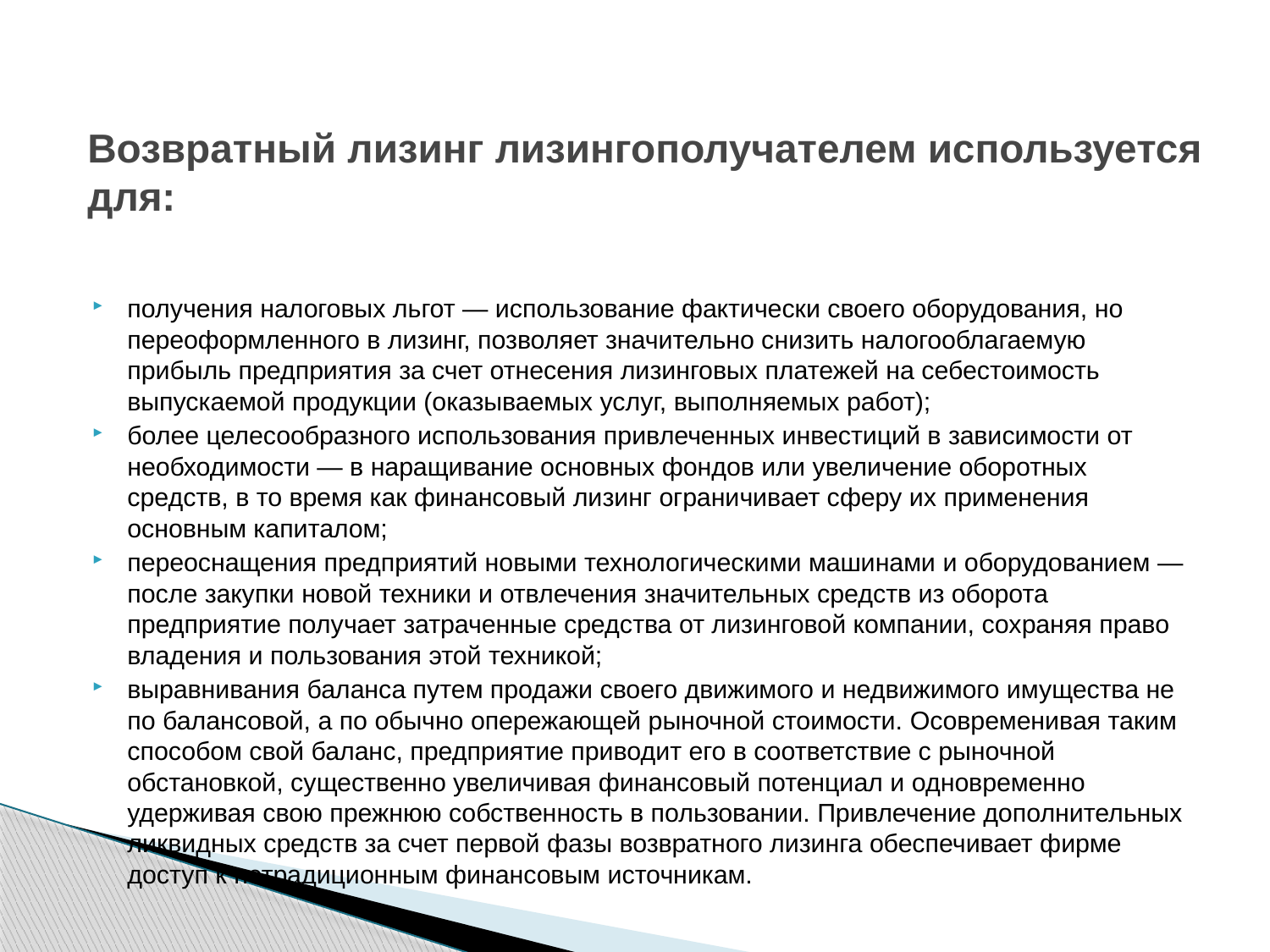

# Возвратный лизинг лизингополучателем используется для:
получения налоговых льгот — использование фактически своего оборудования, но переоформленного в лизинг, позволяет значительно снизить налогооблагаемую прибыль предприятия за счет отнесения лизинговых платежей на себестоимость выпускаемой продукции (оказываемых услуг, выполняемых работ);
более целесообразного использования привлеченных инвестиций в зависимости от необходимости — в наращивание основных фондов или увеличение оборотных средств, в то время как финансовый лизинг ограничивает сферу их применения основным капиталом;
переоснащения предприятий новыми технологическими машинами и оборудованием — после закупки новой техники и отвлечения значительных средств из оборота предприятие получает затраченные средства от лизинговой компании, сохраняя право владения и пользования этой техникой;
выравнивания баланса путем продажи своего движимого и недвижимого имущества не по балансовой, а по обычно опережающей рыночной стоимости. Осовременивая таким способом свой баланс, предприятие приводит его в соответствие с рыночной обстановкой, существенно увеличивая финансовый потенциал и одновременно удерживая свою прежнюю собственность в пользовании. Привлечение дополнительных ликвидных средств за счет первой фазы возвратного лизинга обеспечивает фирме доступ к нетрадиционным финансовым источникам.